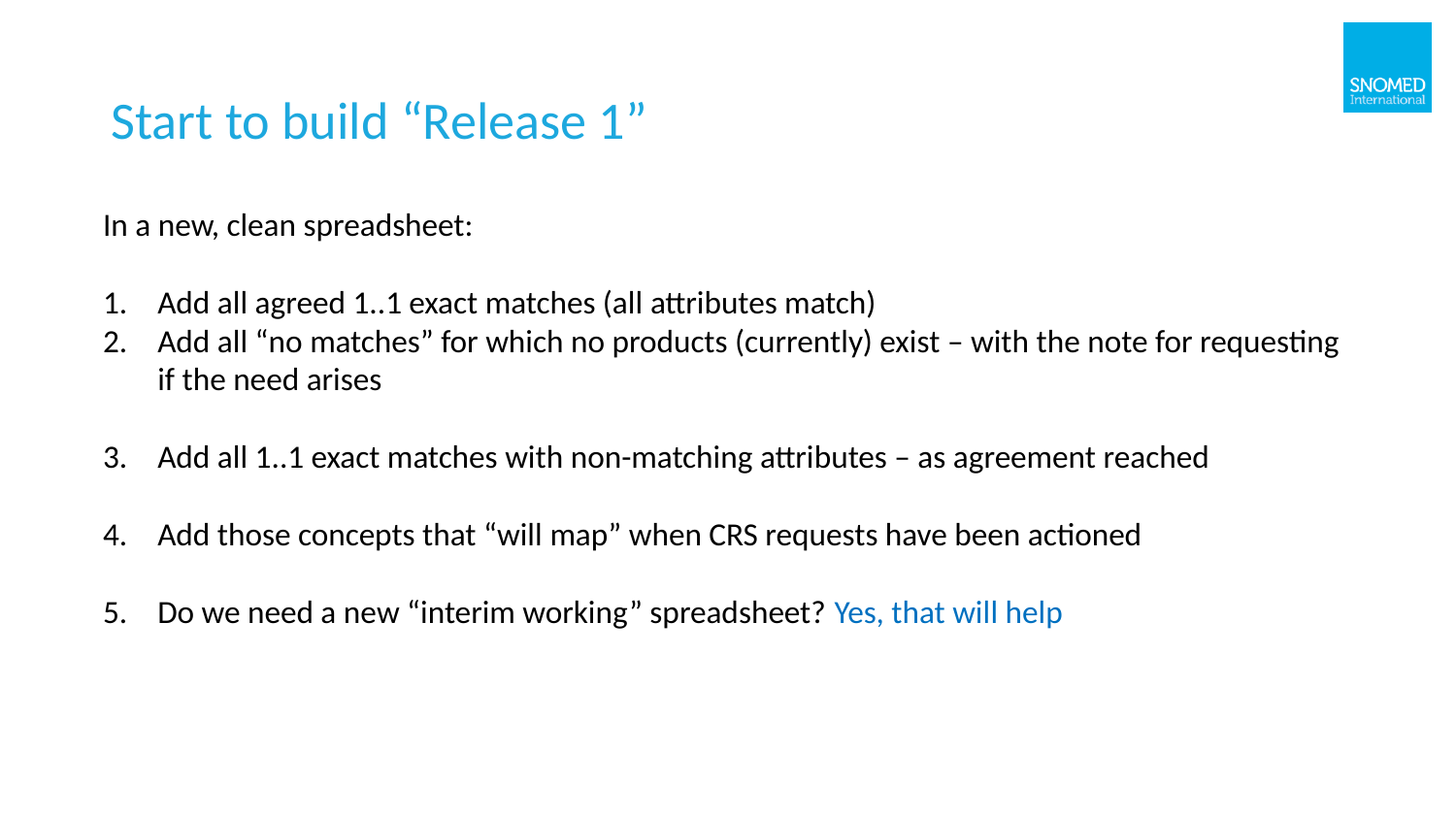

# Start to build “Release 1”
In a new, clean spreadsheet:

Add all agreed 1..1 exact matches (all attributes match)
Add all “no matches” for which no products (currently) exist – with the note for requesting if the need arises

Add all 1..1 exact matches with non-matching attributes – as agreement reached

Add those concepts that “will map” when CRS requests have been actioned

Do we need a new “interim working” spreadsheet? Yes, that will help